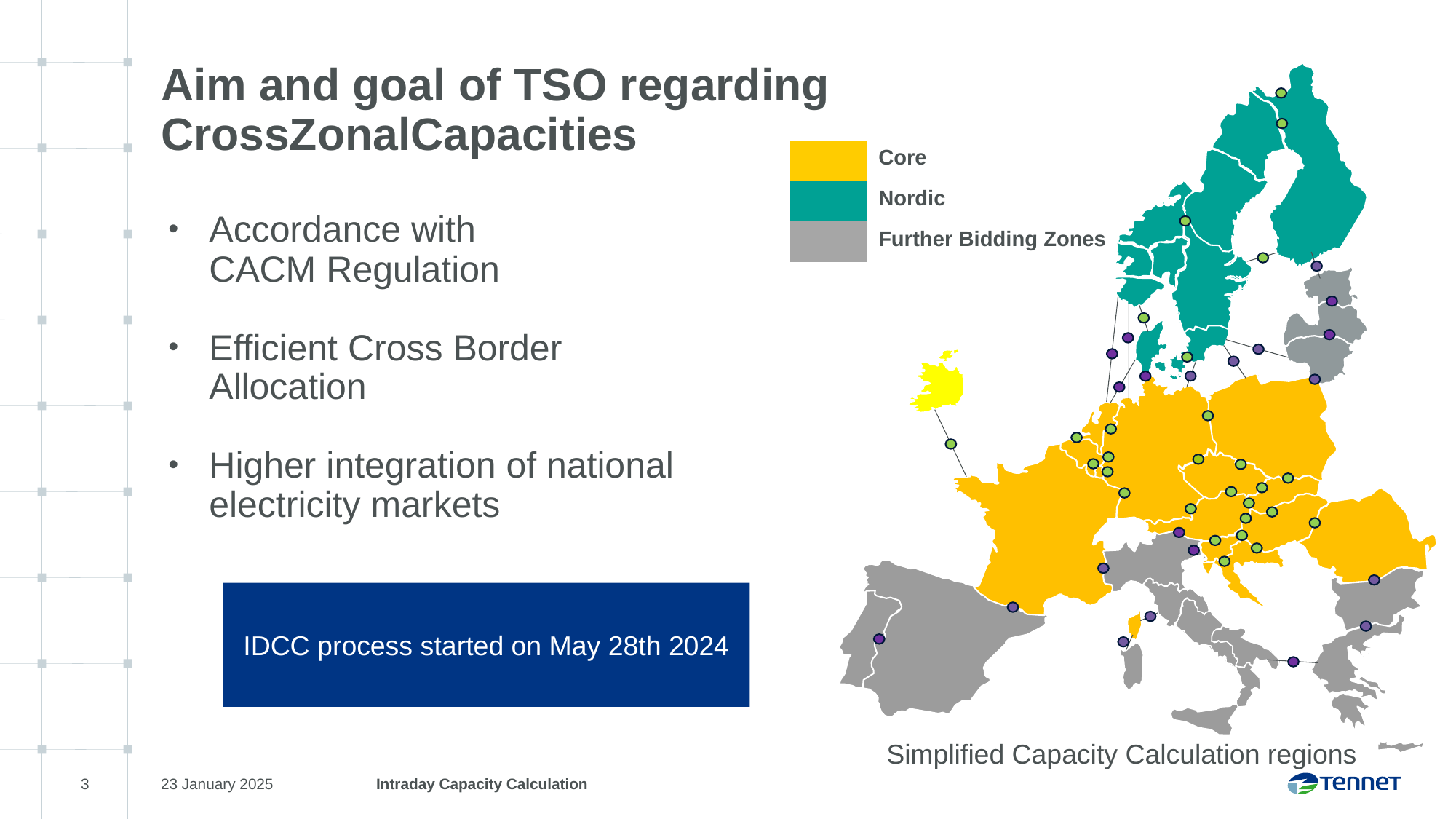

# Aim and goal of TSO regarding CrossZonalCapacities

|  | Core |
| --- | --- |
|  | Nordic |
|  | Further Bidding Zones |

Accordance with CACM Regulation

Efficient Cross Border Allocation

Higher integration of national electricity markets

IDCC process started on May 28th 2024

Simplified Capacity Calculation regions
3
23 January 2025
Intraday Capacity Calculation